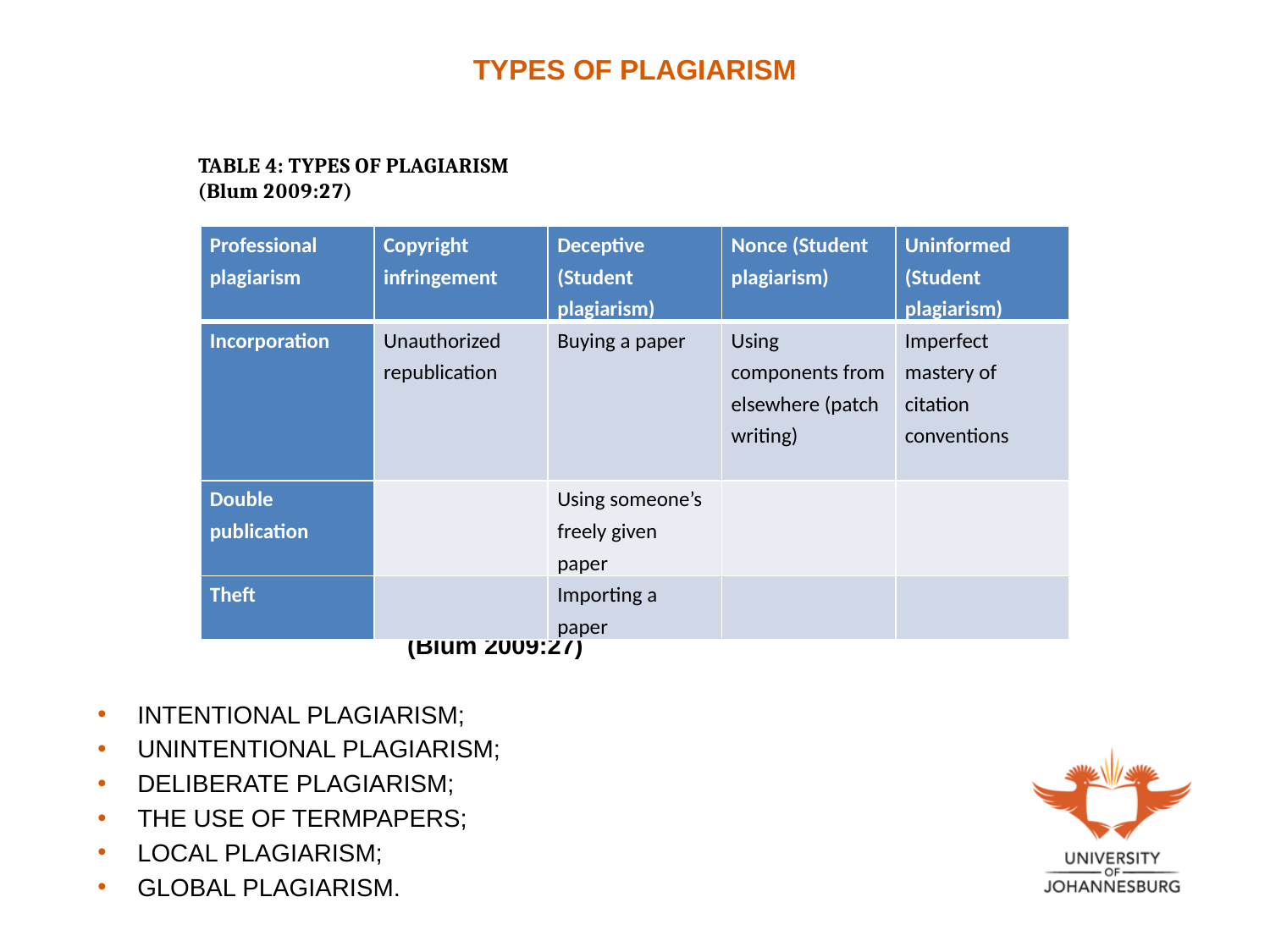

# TYPES OF PLAGIARISM
TABLE 4: TYPES OF PLAGIARISM
(Blum 2009:27)

		(Blum 2009:27)

INTENTIONAL PLAGIARISM;
UNINTENTIONAL PLAGIARISM;
DELIBERATE PLAGIARISM;
THE USE OF TERMPAPERS;
LOCAL PLAGIARISM;
GLOBAL PLAGIARISM.

| Professional plagiarism | Copyright infringement | Deceptive (Student plagiarism) | Nonce (Student plagiarism) | Uninformed (Student plagiarism) |
| --- | --- | --- | --- | --- |
| Incorporation | Unauthorized republication | Buying a paper | Using components from elsewhere (patch writing) | Imperfect mastery of citation conventions |
| Double publication |  | Using someone’s freely given paper |  |  |
| Theft |  | Importing a paper |  |  |